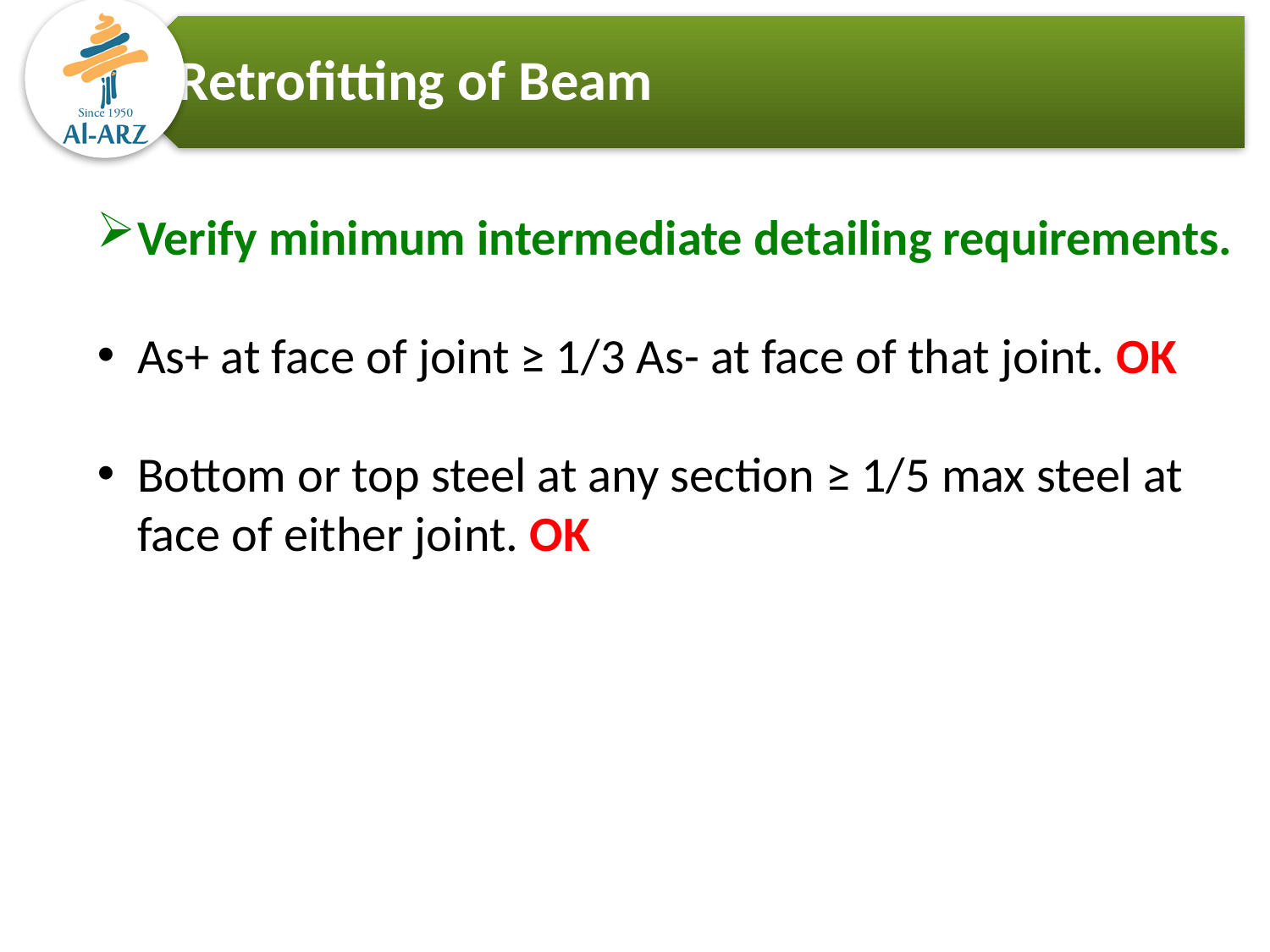

Retrofitting of Beam
Verify minimum intermediate detailing requirements.

As+ at face of joint ≥ 1/3 As- at face of that joint. OK

Bottom or top steel at any section ≥ 1/5 max steel at face of either joint. OK